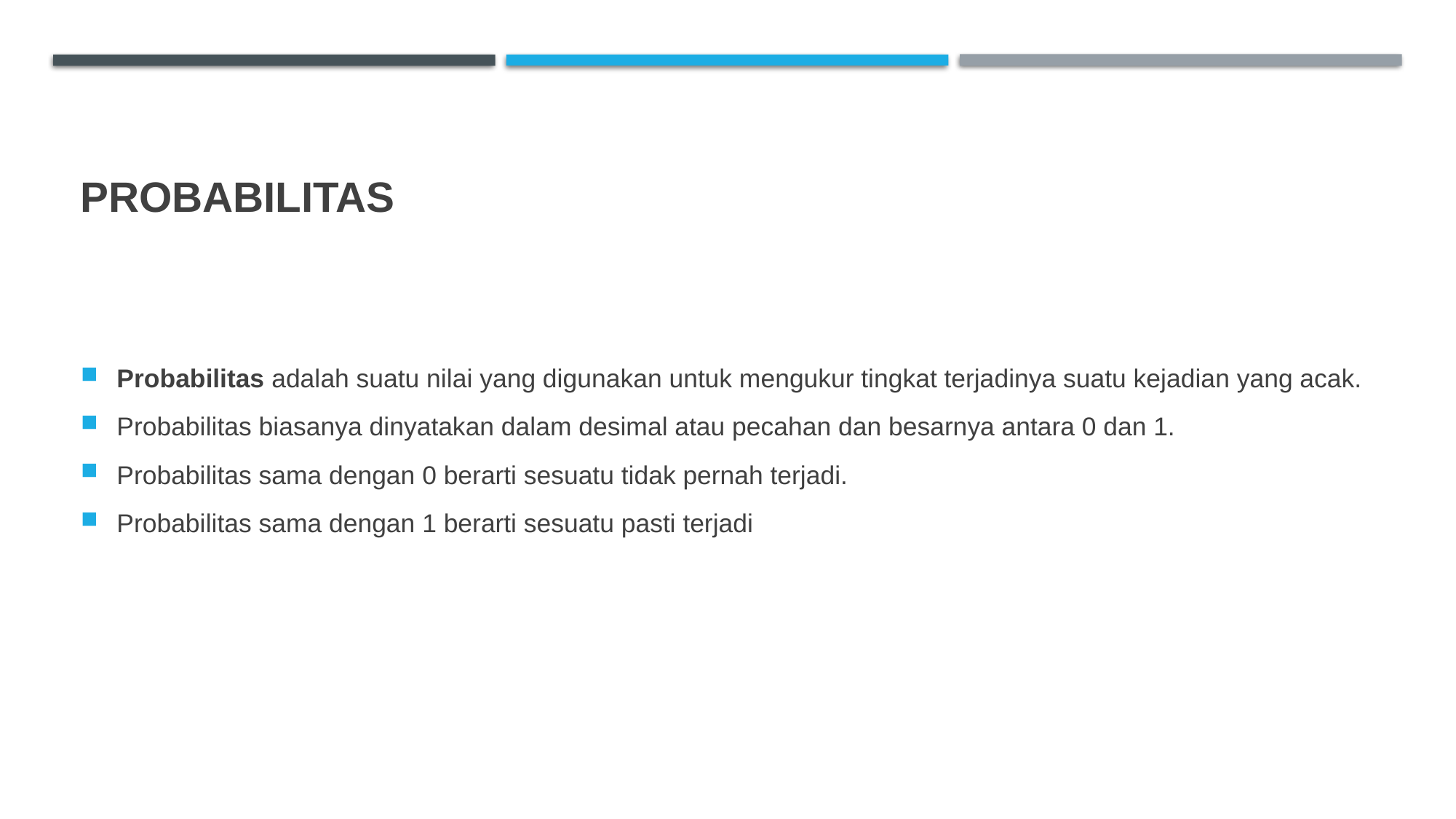

# Probabilitas
Probabilitas adalah suatu nilai yang digunakan untuk mengukur tingkat terjadinya suatu kejadian yang acak.
Probabilitas biasanya dinyatakan dalam desimal atau pecahan dan besarnya antara 0 dan 1.
Probabilitas sama dengan 0 berarti sesuatu tidak pernah terjadi.
Probabilitas sama dengan 1 berarti sesuatu pasti terjadi